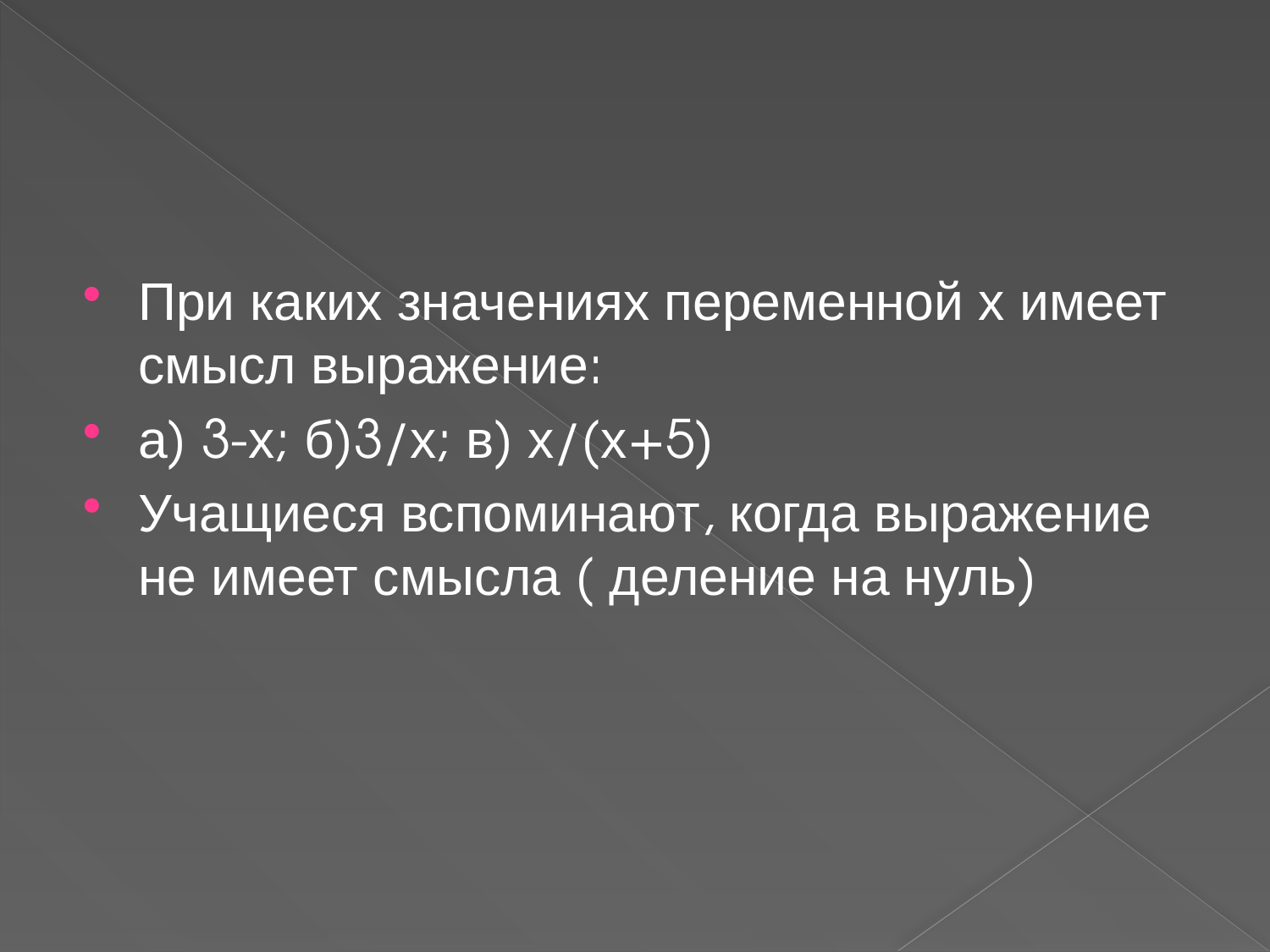

#
При каких значениях переменной х имеет смысл выражение:
а) 3-х; б)3⁄х; в) х/(х+5)
Учащиеся вспоминают, когда выражение не имеет смысла ( деление на нуль)